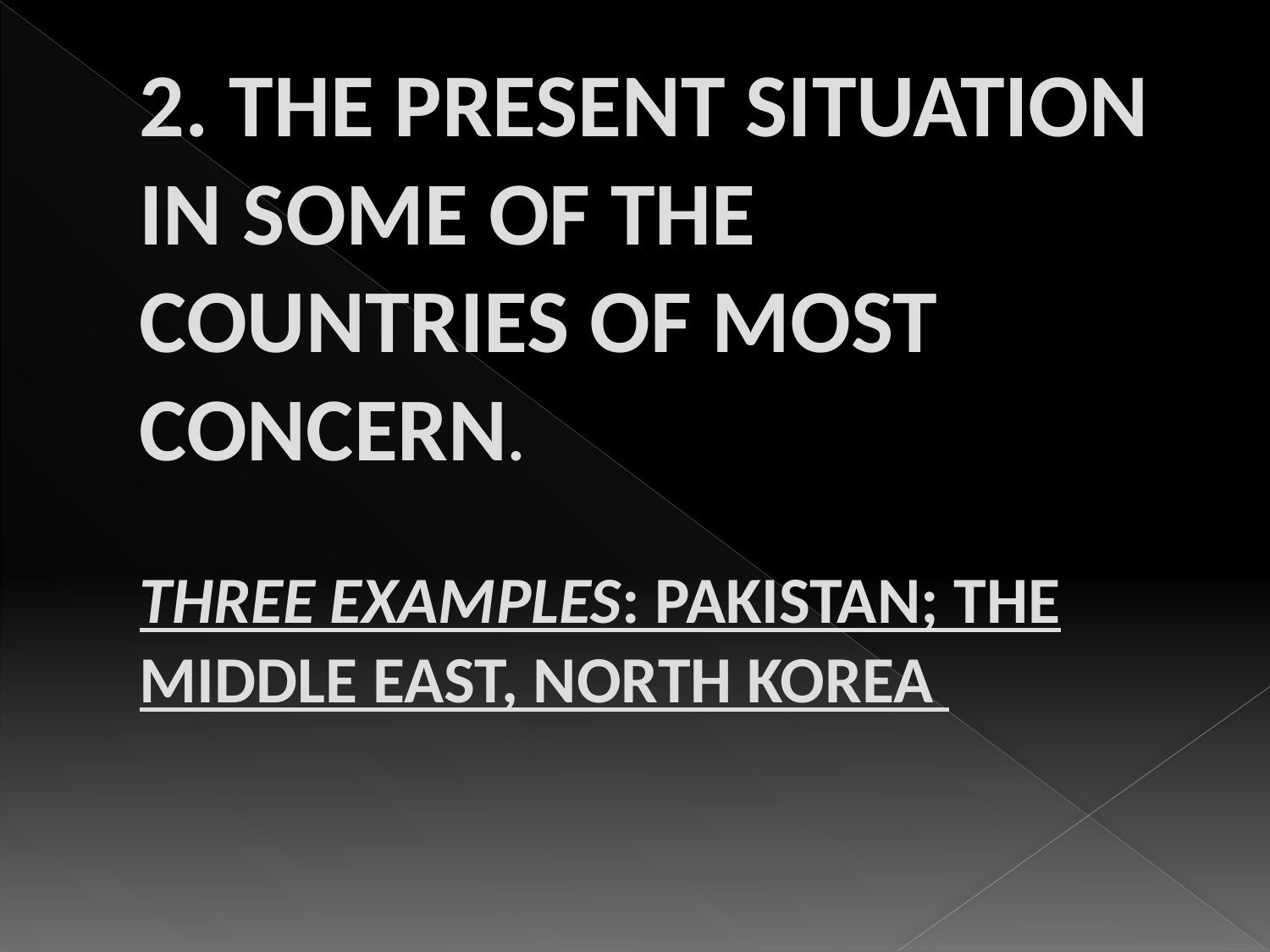

# 2. The present situation in some of the countries of most concern. Three examples: Pakistan; the Middle East, North Korea